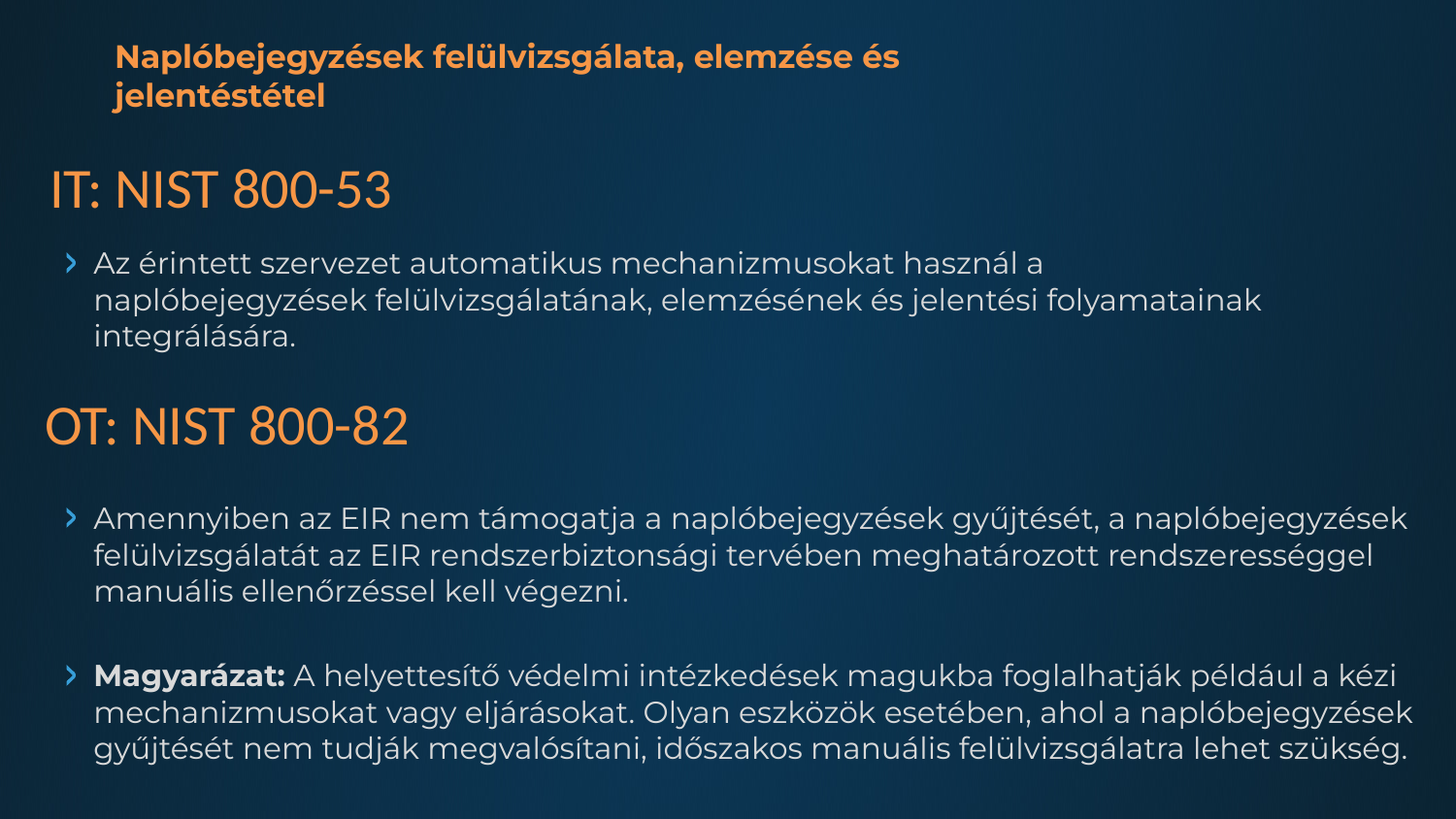

Naplóbejegyzések felülvizsgálata, elemzése és jelentéstétel
IT: NIST 800-53
Az érintett szervezet automatikus mechanizmusokat használ a naplóbejegyzések felülvizsgálatának, elemzésének és jelentési folyamatainak integrálására.
OT: NIST 800-82
Amennyiben az EIR nem támogatja a naplóbejegyzések gyűjtését, a naplóbejegyzések felülvizsgálatát az EIR rendszerbiztonsági tervében meghatározott rendszerességgel manuális ellenőrzéssel kell végezni.

Magyarázat: A helyettesítő védelmi intézkedések magukba foglalhatják például a kézi mechanizmusokat vagy eljárásokat. Olyan eszközök esetében, ahol a naplóbejegyzések gyűjtését nem tudják megvalósítani, időszakos manuális felülvizsgálatra lehet szükség.